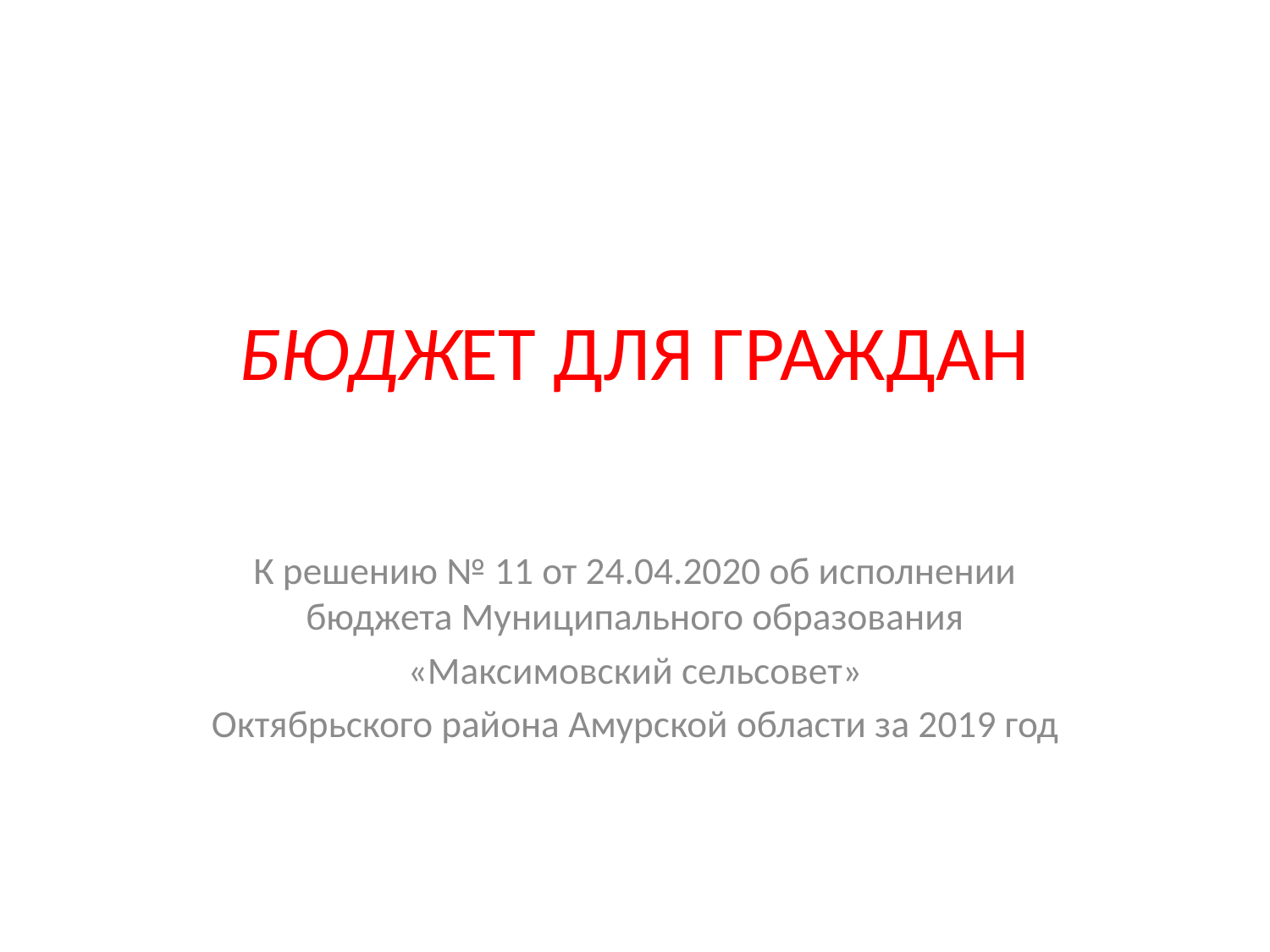

# БЮДЖЕТ ДЛЯ ГРАЖДАН
К решению № 11 от 24.04.2020 об исполнении бюджета Муниципального образования
«Максимовский сельсовет»
Октябрьского района Амурской области за 2019 год